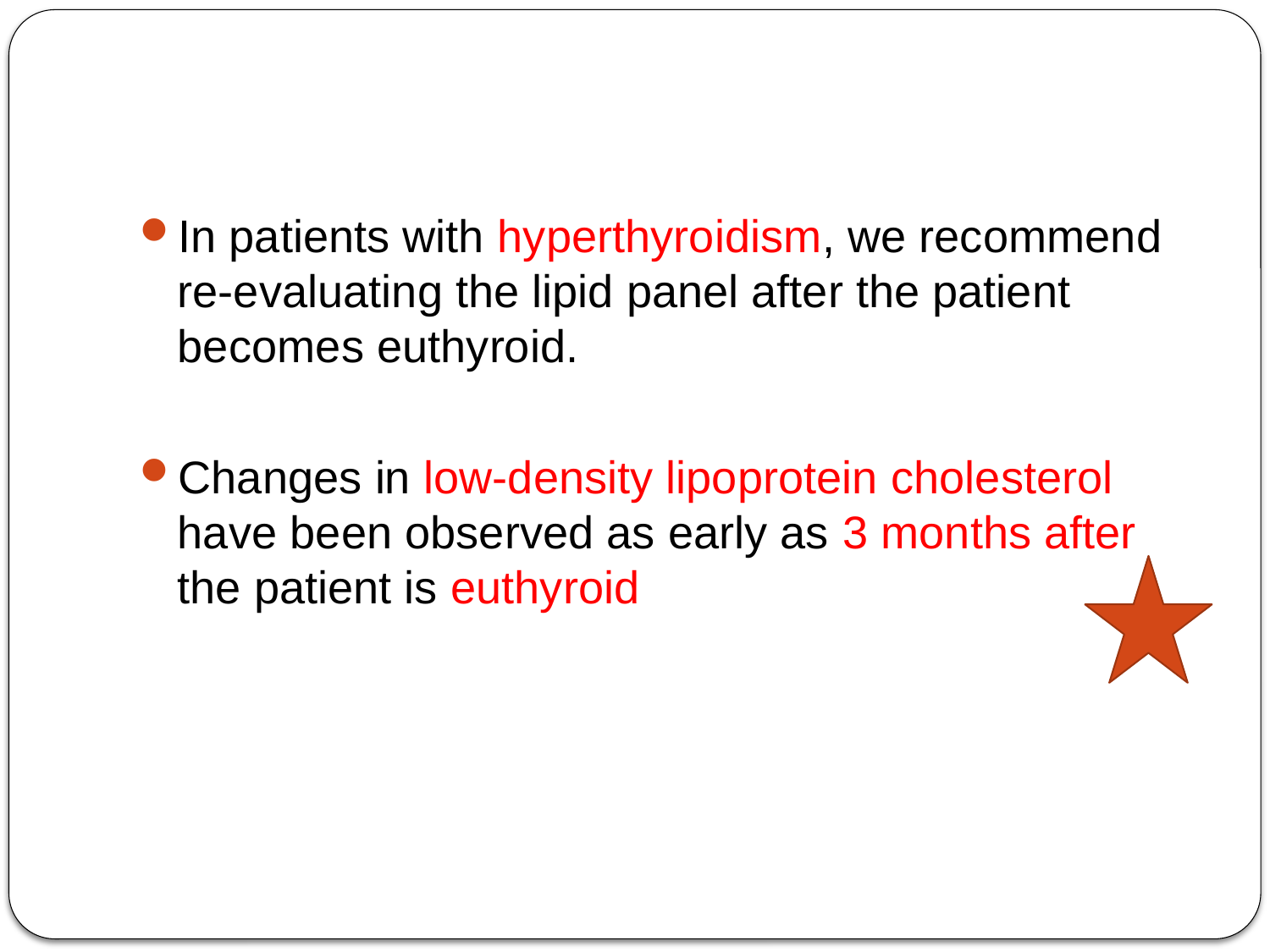

#
In patients with hyperthyroidism, we recommend re-evaluating the lipid panel after the patient becomes euthyroid.

Changes in low-density lipoprotein cholesterol have been observed as early as 3 months after the patient is euthyroid